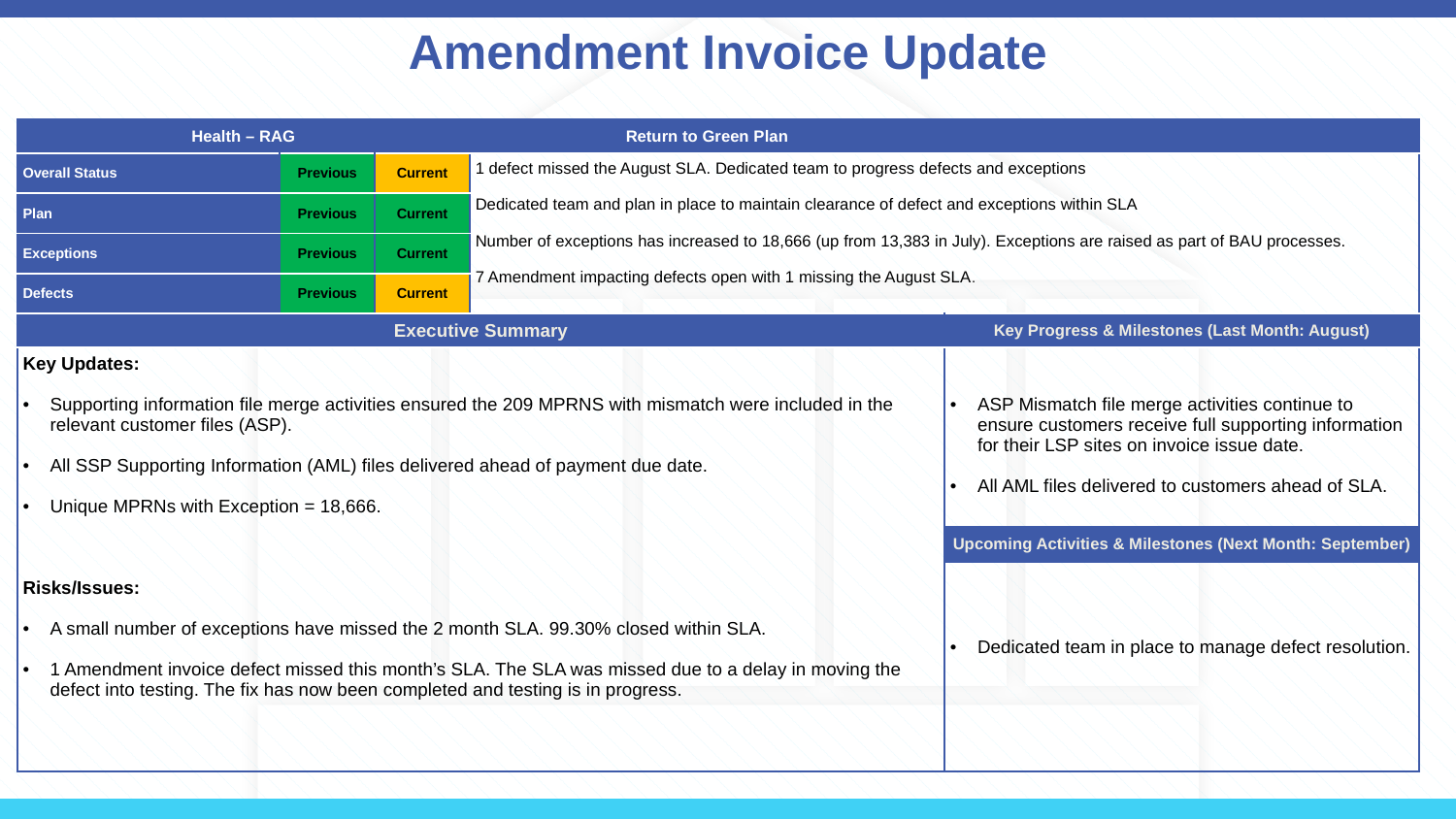

Amendment Invoice Update
| Health – RAG |  |  | Return to Green Plan |  |
| --- | --- | --- | --- | --- |
| Overall Status | Previous | Current | 1 defect missed the August SLA. Dedicated team to progress defects and exceptions Dedicated team and plan in place to maintain clearance of defect and exceptions within SLA Number of exceptions has increased to 18,666 (up from 13,383 in July). Exceptions are raised as part of BAU processes. 7 Amendment impacting defects open with 1 missing the August SLA. |  |
| Plan | Previous | Current |  |  |
| Exceptions | Previous | Current |  |  |
| Defects | Previous | Current |  |  |
| Executive Summary |  |  |  | Key Progress & Milestones (Last Month: August) |
| Key Updates:  Supporting information file merge activities ensured the 209 MPRNS with mismatch were included in the relevant customer files (ASP).  All SSP Supporting Information (AML) files delivered ahead of payment due date. Unique MPRNs with Exception = 18,666. Risks/Issues: A small number of exceptions have missed the 2 month SLA. 99.30% closed within SLA. 1 Amendment invoice defect missed this month’s SLA. The SLA was missed due to a delay in moving the defect into testing. The fix has now been completed and testing is in progress. |  |  |  | ASP Mismatch file merge activities continue to ensure customers receive full supporting information for their LSP sites on invoice issue date.  All AML files delivered to customers ahead of SLA. |
|  |  |  |  | Upcoming Activities & Milestones (Next Month: September) |
|  |  |  |  | Dedicated team in place to manage defect resolution. |